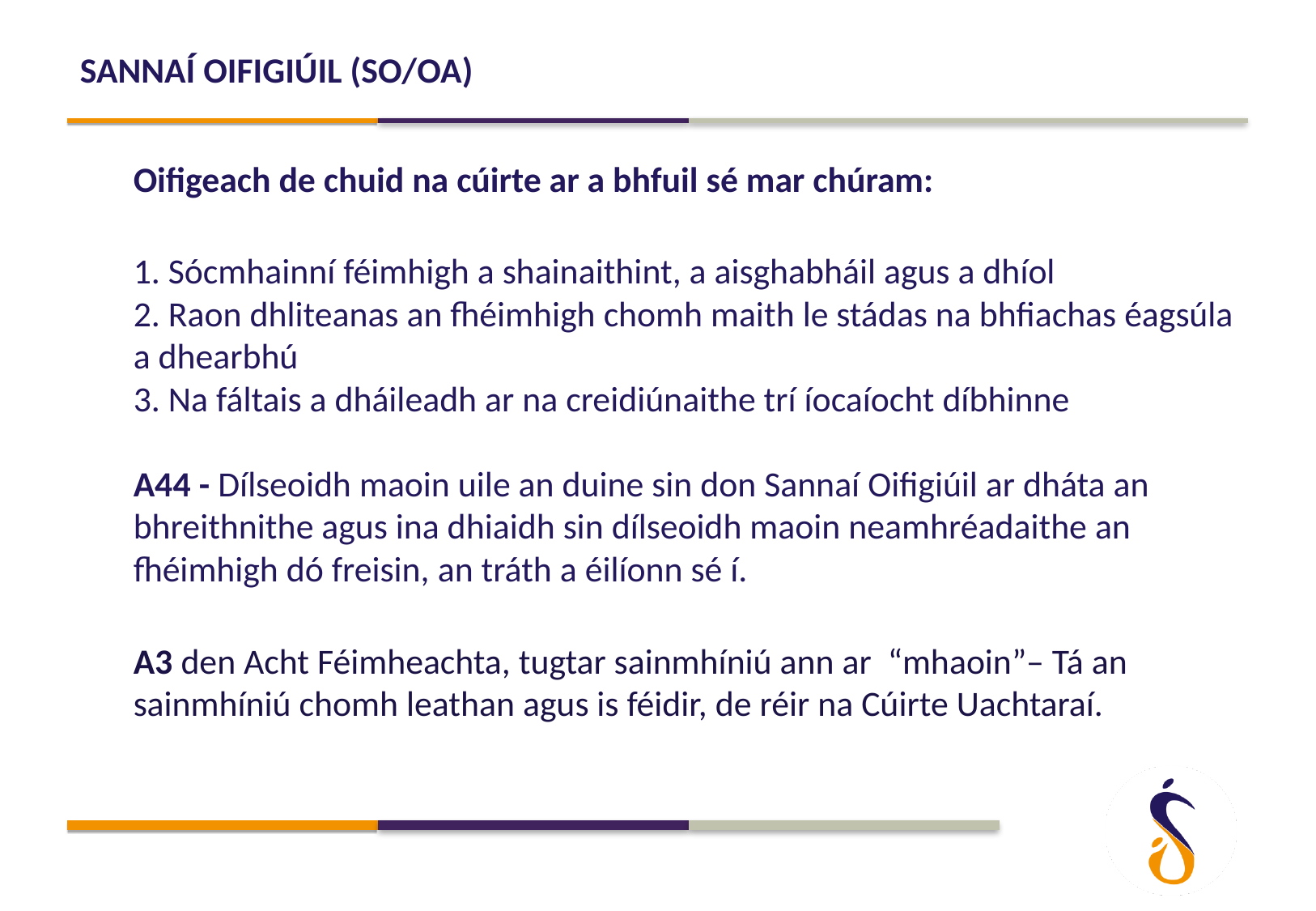

sannaí Oifigiúil (SO/OA)
	Oifigeach de chuid na cúirte ar a bhfuil sé mar chúram:
1. Sócmhainní féimhigh a shainaithint, a aisghabháil agus a dhíol
2. Raon dhliteanas an fhéimhigh chomh maith le stádas na bhfiachas éagsúla a dhearbhú
3. Na fáltais a dháileadh ar na creidiúnaithe trí íocaíocht díbhinne
A44 - Dílseoidh maoin uile an duine sin don Sannaí Oifigiúil ar dháta an bhreithnithe agus ina dhiaidh sin dílseoidh maoin neamhréadaithe an fhéimhigh dó freisin, an tráth a éilíonn sé í.
A3 den Acht Féimheachta, tugtar sainmhíniú ann ar  “mhaoin”– Tá an sainmhíniú chomh leathan agus is féidir, de réir na Cúirte Uachtaraí.